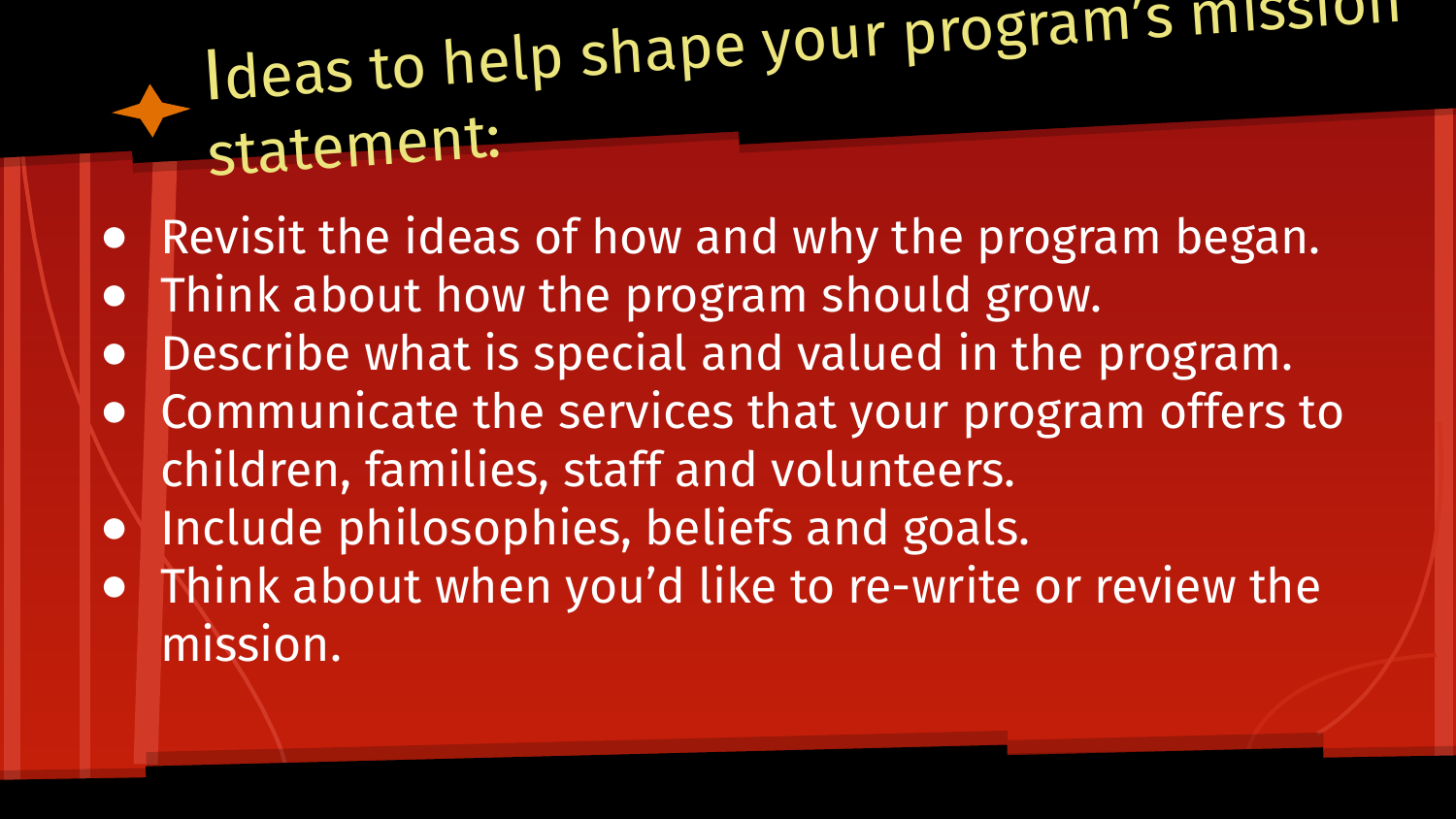

# Ideas to help shape your program’s mission statement:
Revisit the ideas of how and why the program began.
Think about how the program should grow.
Describe what is special and valued in the program.
Communicate the services that your program offers to children, families, staff and volunteers.
Include philosophies, beliefs and goals.
Think about when you’d like to re-write or review the mission.